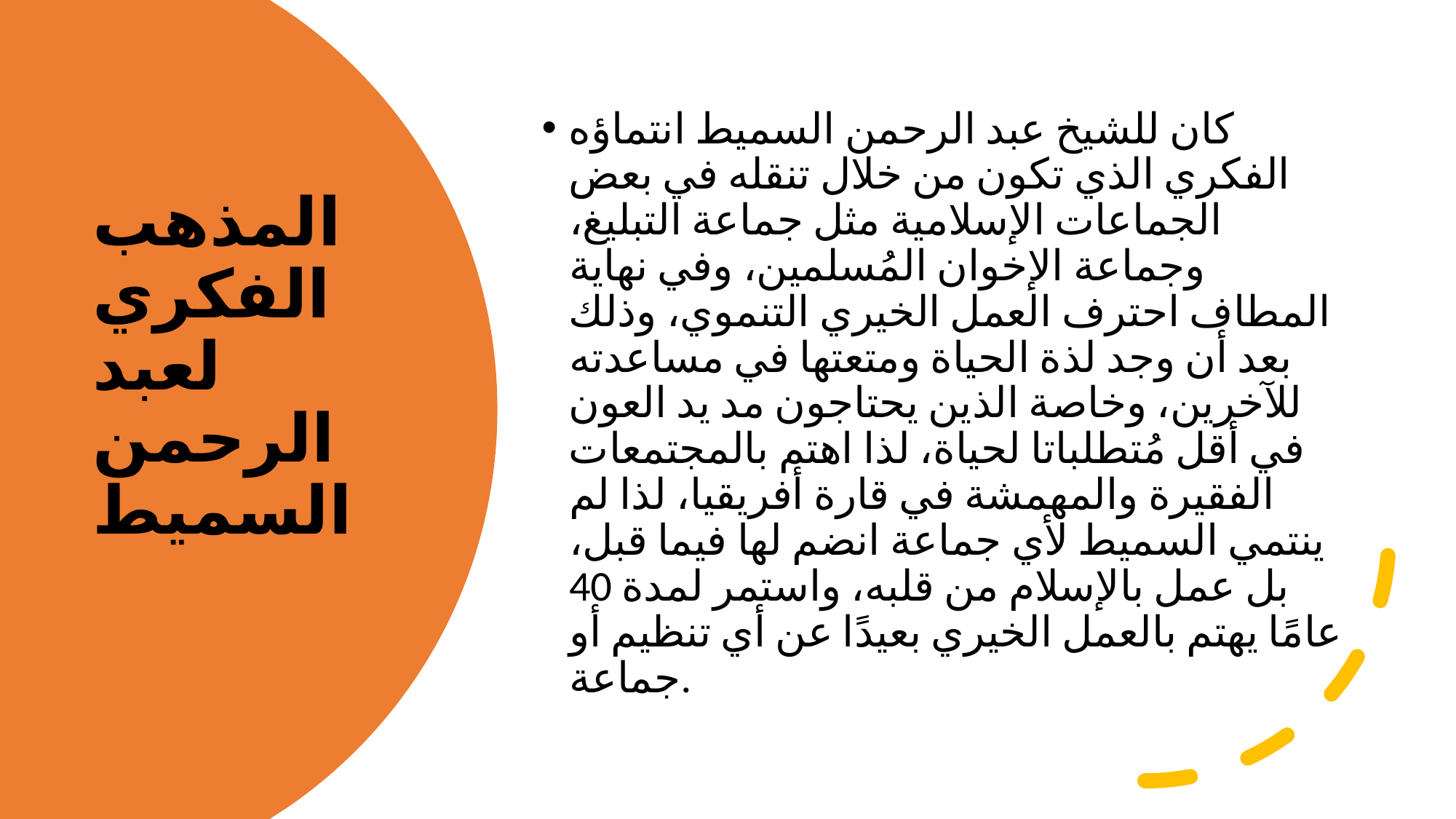

كان للشيخ عبد الرحمن السميط انتماؤه الفكري الذي تكون من خلال تنقله في بعض الجماعات الإسلامية مثل جماعة التبليغ، وجماعة الإخوان المُسلمين، وفي نهاية المطاف احترف العمل الخيري التنموي، وذلك بعد أن وجد لذة الحياة ومتعتها في مساعدته للآخرين، وخاصة الذين يحتاجون مد يد العون في أقل مُتطلباتا لحياة، لذا اهتم بالمجتمعات الفقيرة والمهمشة في قارة أفريقيا، لذا لم ينتمي السميط لأي جماعة انضم لها فيما قبل، بل عمل بالإسلام من قلبه، واستمر لمدة 40 عامًا يهتم بالعمل الخيري بعيدًا عن أي تنظيم أو جماعة.
# المذهب الفكري لعبد الرحمن السميط